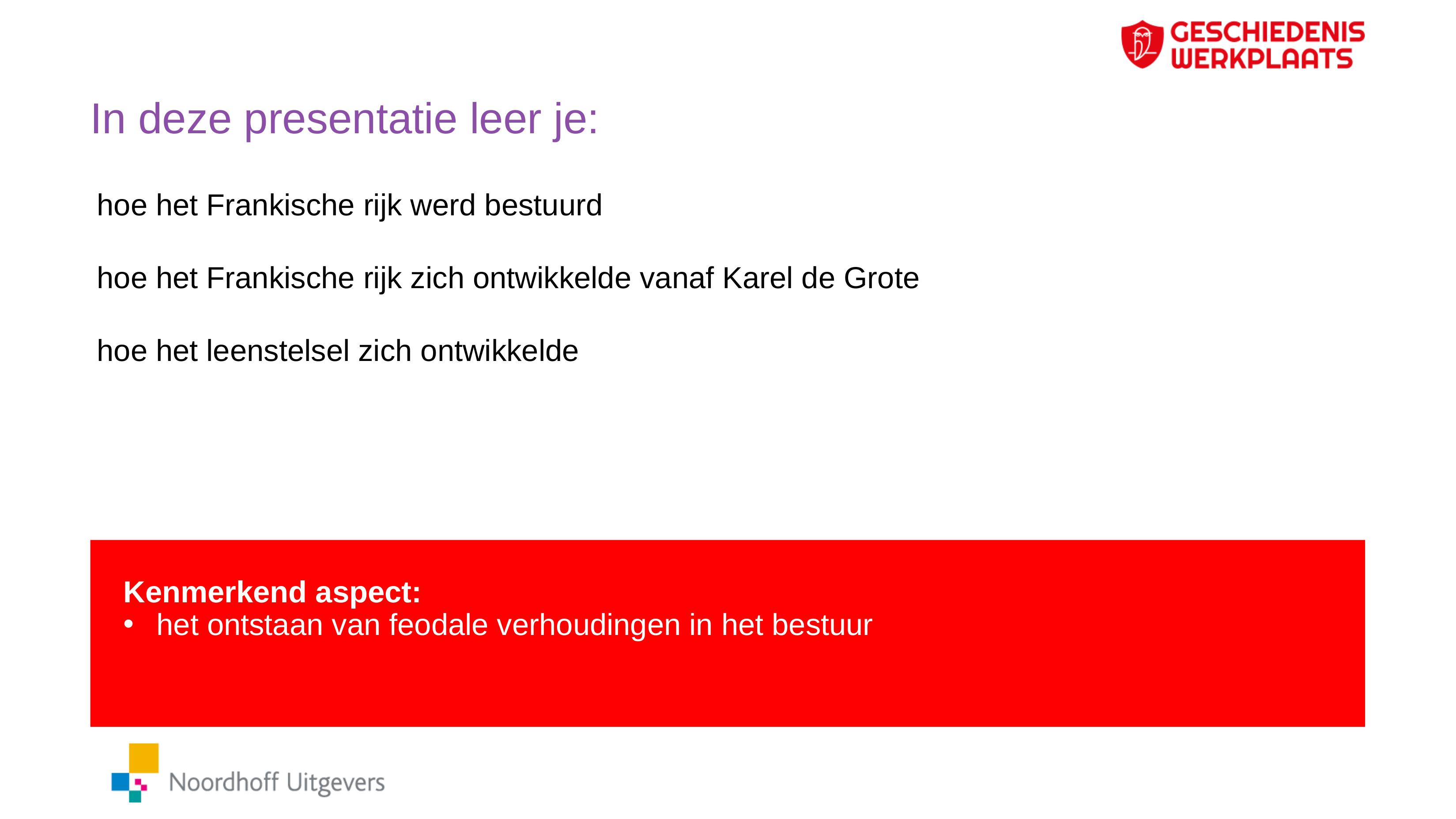

# In deze presentatie leer je:
hoe het Frankische rijk werd bestuurd

hoe het Frankische rijk zich ontwikkelde vanaf Karel de Grote

hoe het leenstelsel zich ontwikkelde

Kenmerkend aspect:
het ontstaan van feodale verhoudingen in het bestuur